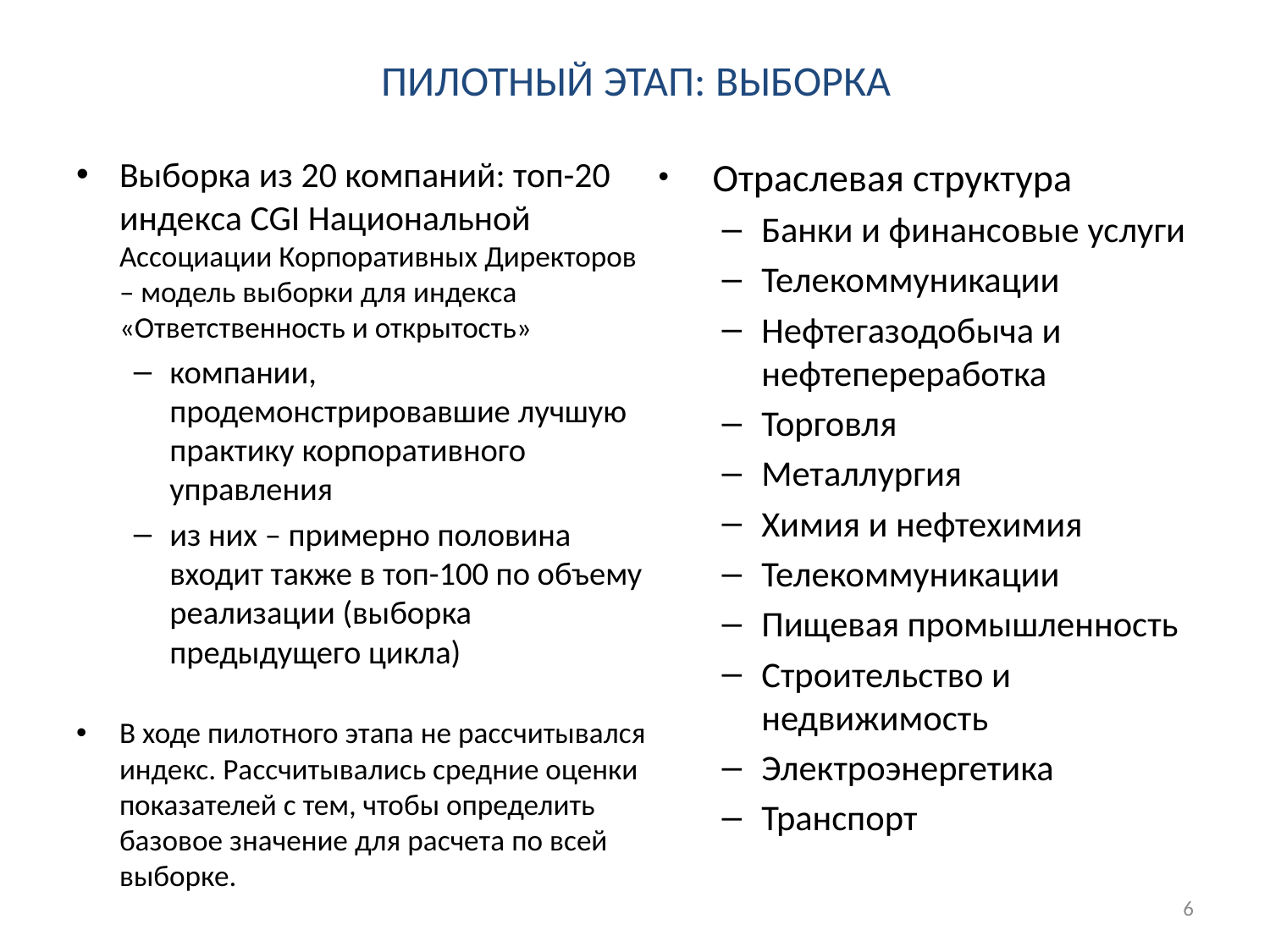

# Пилотный этап: выборка
Выборка из 20 компаний: топ-20 индекса CGI Национальной Ассоциации Корпоративных Директоров – модель выборки для индекса «Ответственность и открытость»
компании, продемонстрировавшие лучшую практику корпоративного управления
из них – примерно половина входит также в топ-100 по объему реализации (выборка предыдущего цикла)

В ходе пилотного этапа не рассчитывался индекс. Рассчитывались средние оценки показателей с тем, чтобы определить базовое значение для расчета по всей выборке.

 Отраслевая структура
Банки и финансовые услуги
Телекоммуникации
Нефтегазодобыча и нефтепереработка
Торговля
Металлургия
Химия и нефтехимия
Телекоммуникации
Пищевая промышленность
Строительство и недвижимость
Электроэнергетика
Транспорт
6